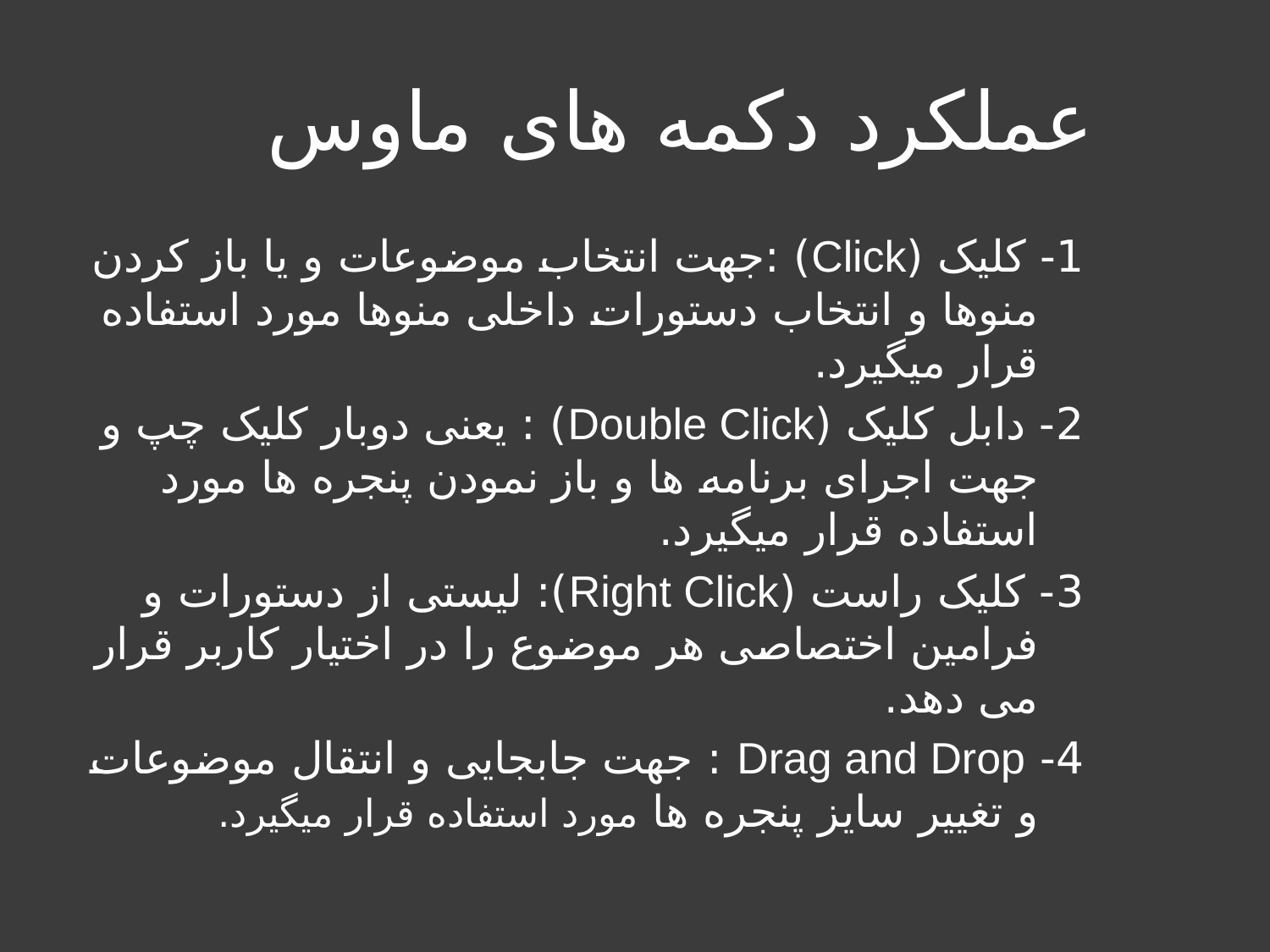

# عملکرد دکمه های ماوس
1- کلیک (Click) :جهت انتخاب موضوعات و یا باز کردن منوها و انتخاب دستورات داخلی منوها مورد استفاده قرار میگیرد.
2- دابل کلیک (Double Click) : یعنی دوبار کلیک چپ و جهت اجرای برنامه ها و باز نمودن پنجره ها مورد استفاده قرار میگیرد.
3- کلیک راست (Right Click): لیستی از دستورات و فرامین اختصاصی هر موضوع را در اختیار کاربر قرار می دهد.
4- Drag and Drop : جهت جابجایی و انتقال موضوعات و تغییر سایز پنجره ها مورد استفاده قرار میگیرد.

دانشگاه کردستان - دانشکده فنی و مهندسی - کارگاه کامپیوتر
21